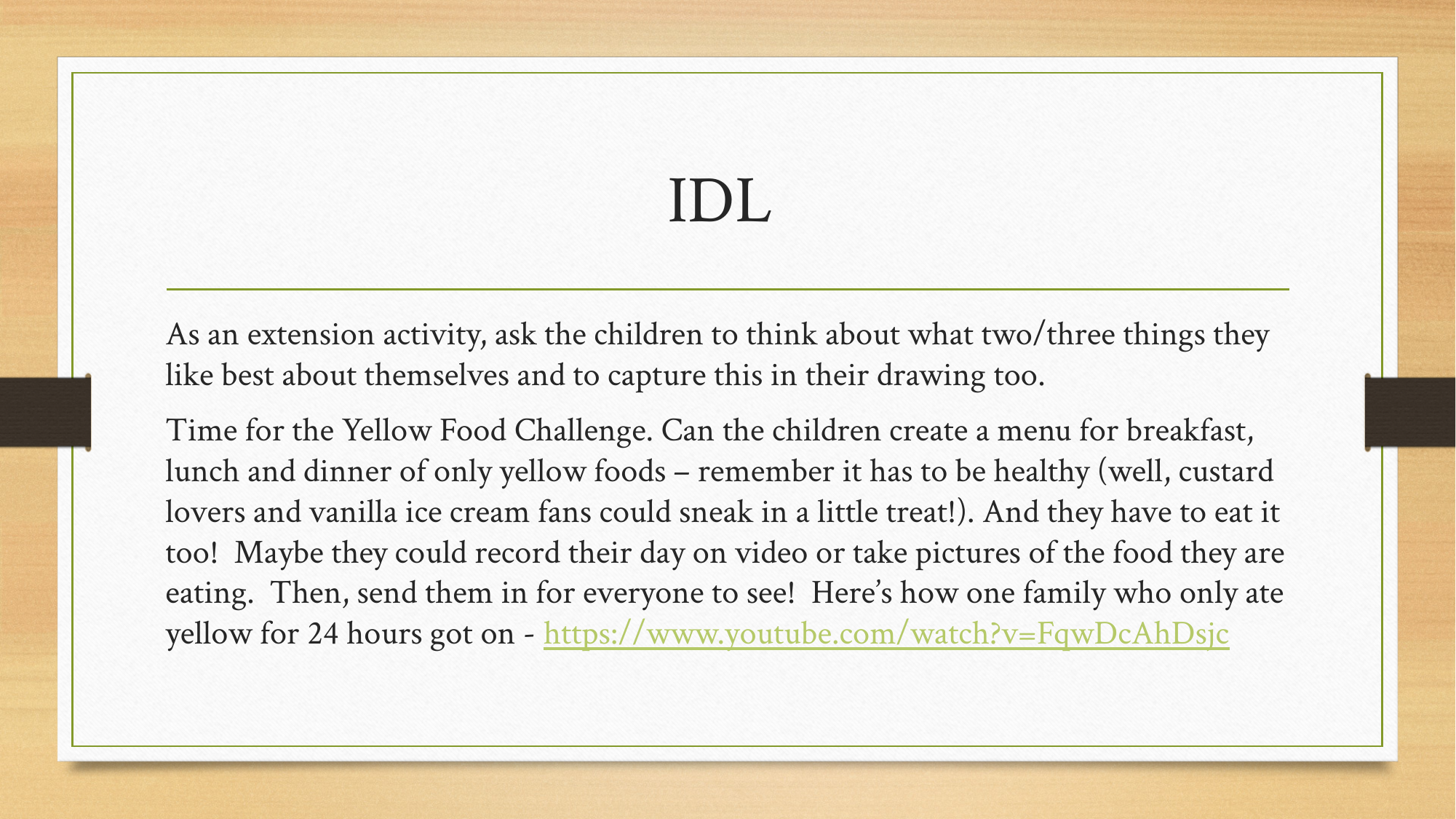

# IDL
As an extension activity, ask the children to think about what two/three things they like best about themselves and to capture this in their drawing too.
Time for the Yellow Food Challenge. Can the children create a menu for breakfast, lunch and dinner of only yellow foods – remember it has to be healthy (well, custard lovers and vanilla ice cream fans could sneak in a little treat!). And they have to eat it too!  Maybe they could record their day on video or take pictures of the food they are eating.  Then, send them in for everyone to see!  Here’s how one family who only ate yellow for 24 hours got on - https://www.youtube.com/watch?v=FqwDcAhDsjc